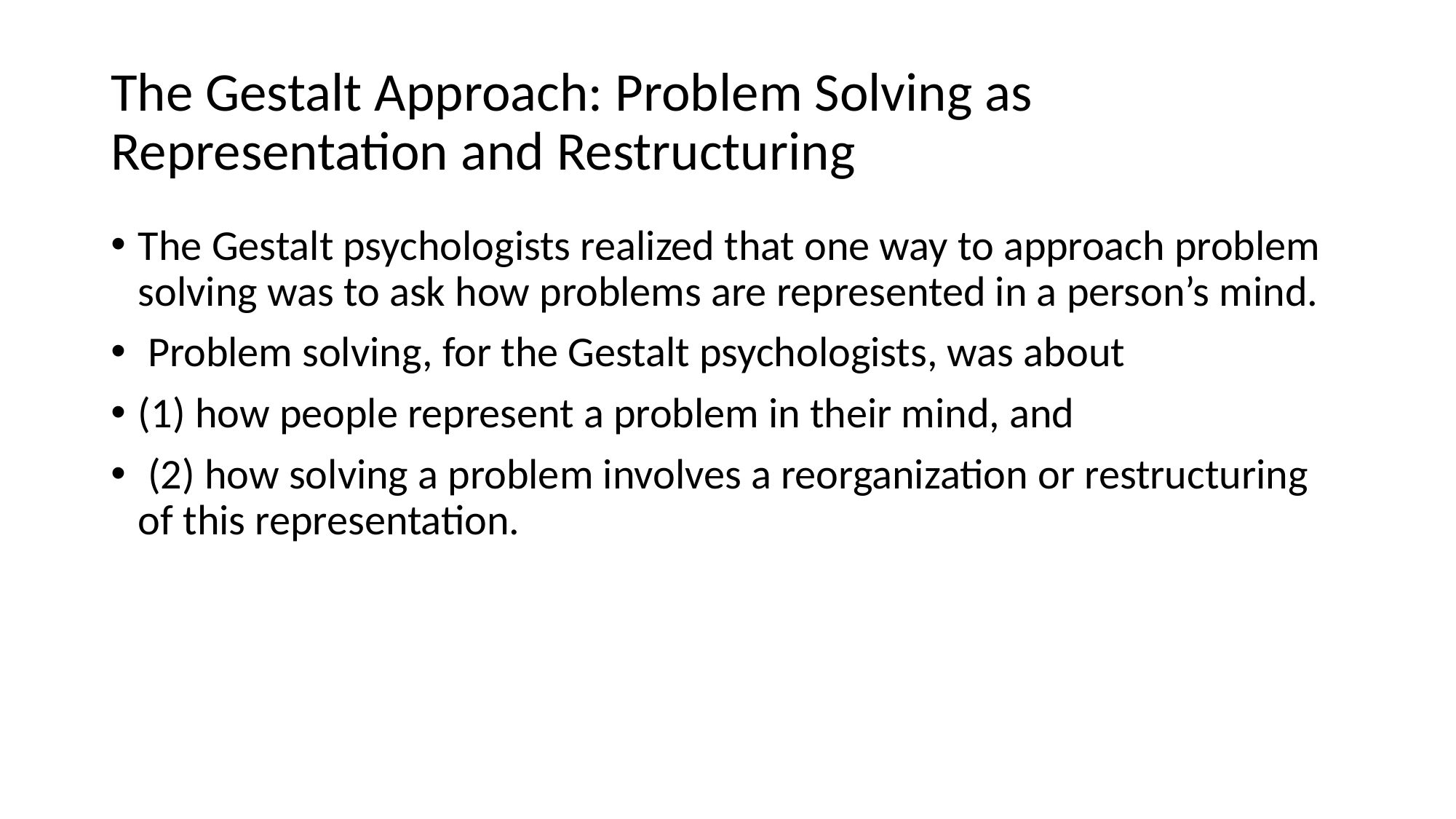

# The Gestalt Approach: Problem Solving as Representation and Restructuring
The Gestalt psychologists realized that one way to approach problem solving was to ask how problems are represented in a person’s mind.
 Problem solving, for the Gestalt psychologists, was about
(1) how people represent a problem in their mind, and
 (2) how solving a problem involves a reorganization or restructuring of this representation.